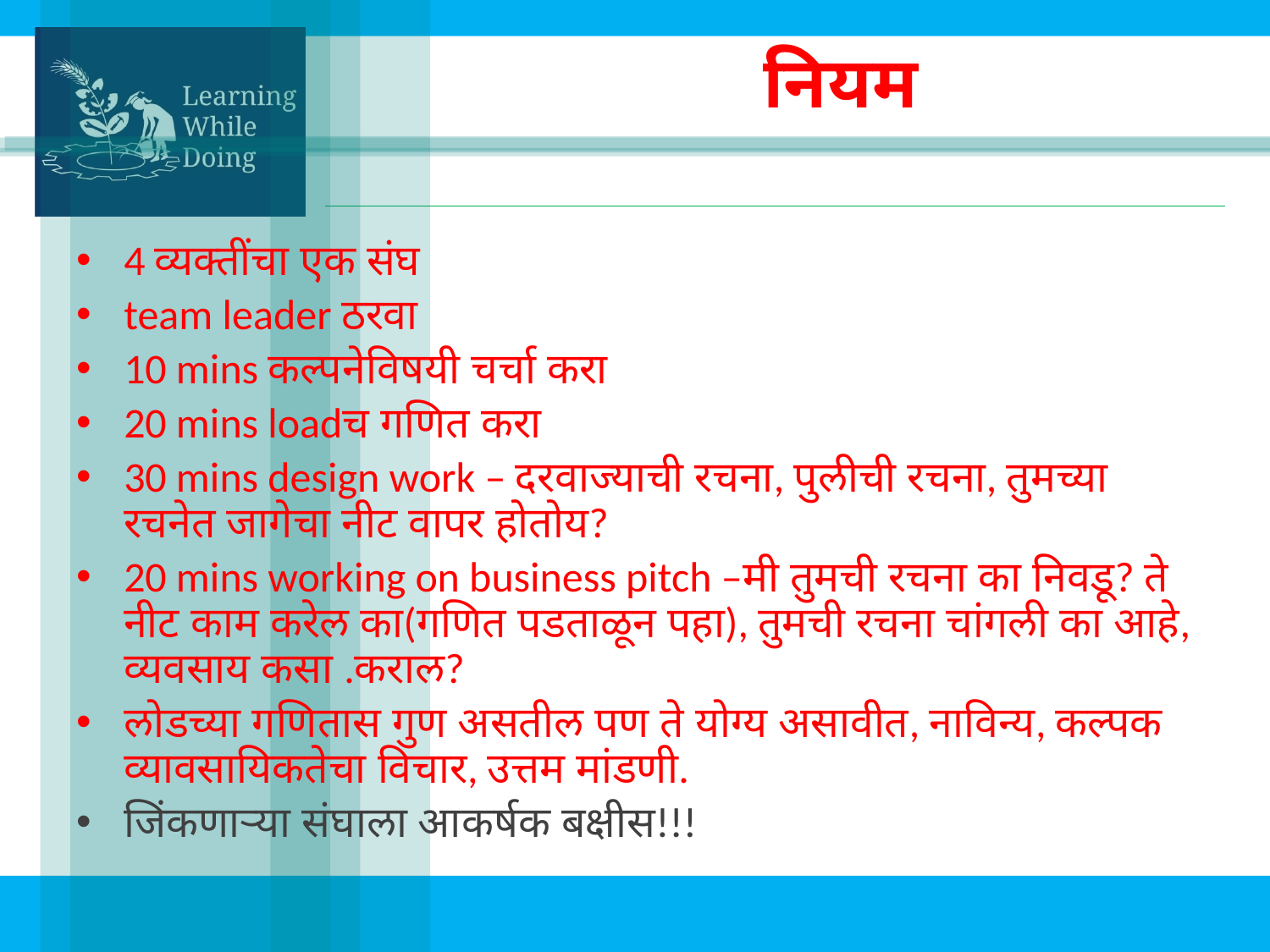

# नियम

4 व्यक्तींचा एक संघ
team leader ठरवा
10 mins कल्पनेविषयी चर्चा करा
20 mins loadच गणित करा
30 mins design work – दरवाज्याची रचना, पुलीची रचना, तुमच्या रचनेत जागेचा नीट वापर होतोय?
20 mins working on business pitch –मी तुमची रचना का निवडू? ते नीट काम करेल का(गणित पडताळून पहा), तुमची रचना चांगली का आहे, व्यवसाय कसा .कराल?
लोडच्या गणितास गुण असतील पण ते योग्य असावीत, नाविन्य, कल्पक व्यावसायिकतेचा विचार, उत्तम मांडणी.
जिंकणाऱ्या संघाला आकर्षक बक्षीस!!!